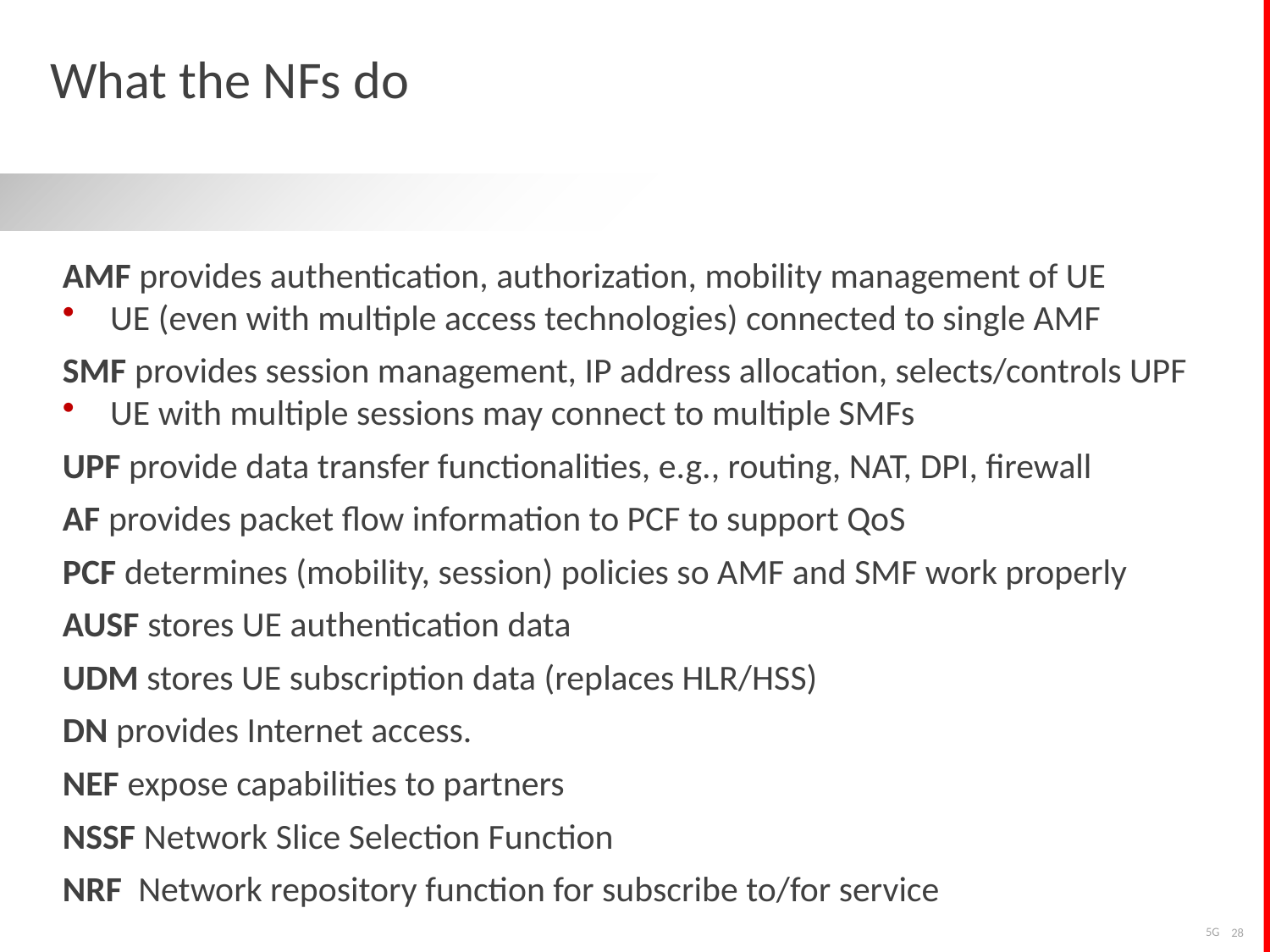

# What the NFs do
AMF provides authentication, authorization, mobility management of UE
UE (even with multiple access technologies) connected to single AMF
SMF provides session management, IP address allocation, selects/controls UPF
UE with multiple sessions may connect to multiple SMFs
UPF provide data transfer functionalities, e.g., routing, NAT, DPI, firewall
AF provides packet flow information to PCF to support QoS
PCF determines (mobility, session) policies so AMF and SMF work properly
AUSF stores UE authentication data
UDM stores UE subscription data (replaces HLR/HSS)
DN provides Internet access.
NEF expose capabilities to partners
NSSF Network Slice Selection Function
NRF  Network repository function for subscribe to/for service